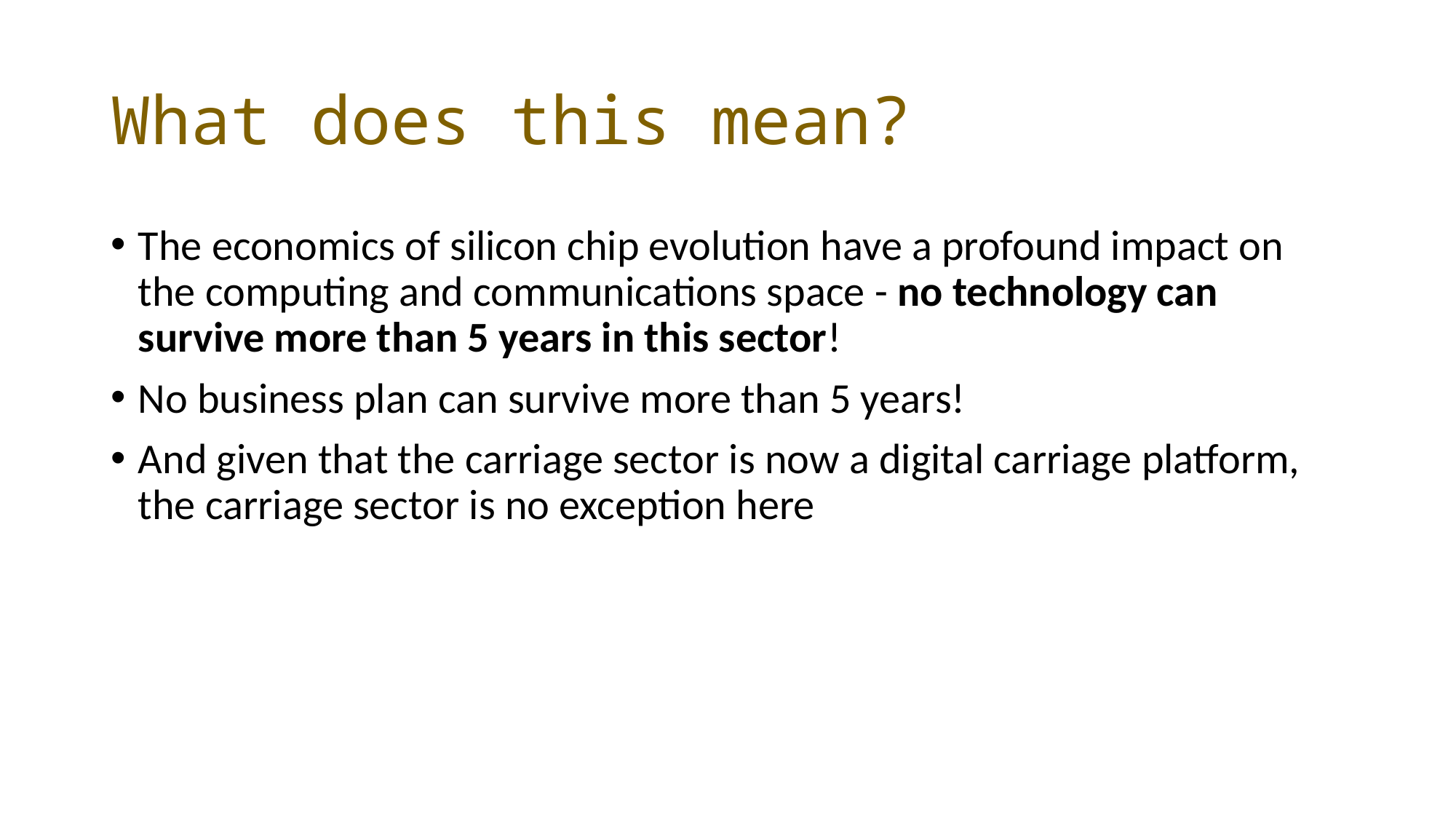

# What does this mean?
The economics of silicon chip evolution have a profound impact on the computing and communications space - no technology can survive more than 5 years in this sector!
No business plan can survive more than 5 years!
And given that the carriage sector is now a digital carriage platform, the carriage sector is no exception here